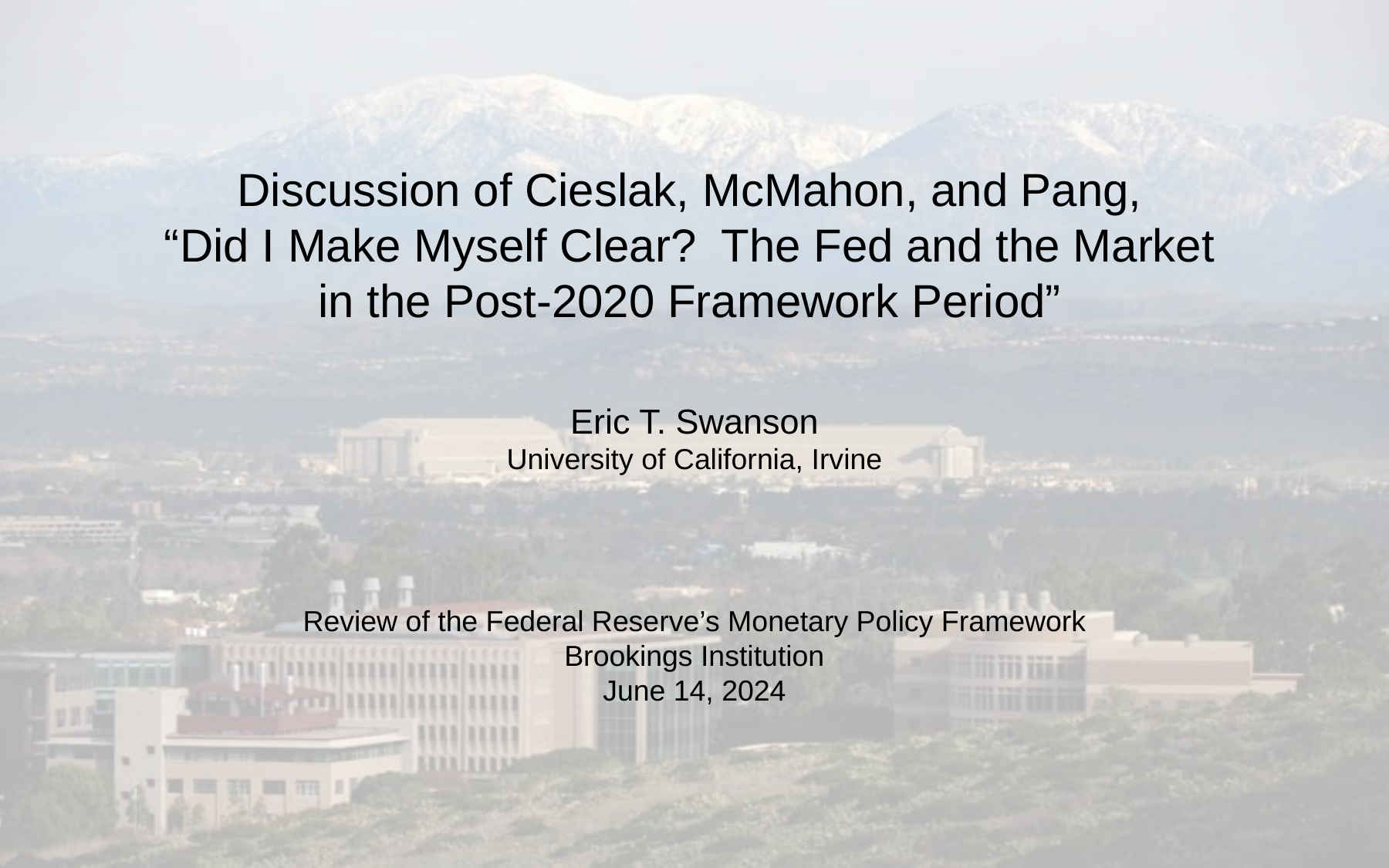

Discussion of Cieslak, McMahon, and Pang,
“Did I Make Myself Clear?  The Fed and the Market
in the Post-2020 Framework Period”
Eric T. Swanson
University of California, Irvine
Review of the Federal Reserve’s Monetary Policy Framework
Brookings Institution
June 14, 2024